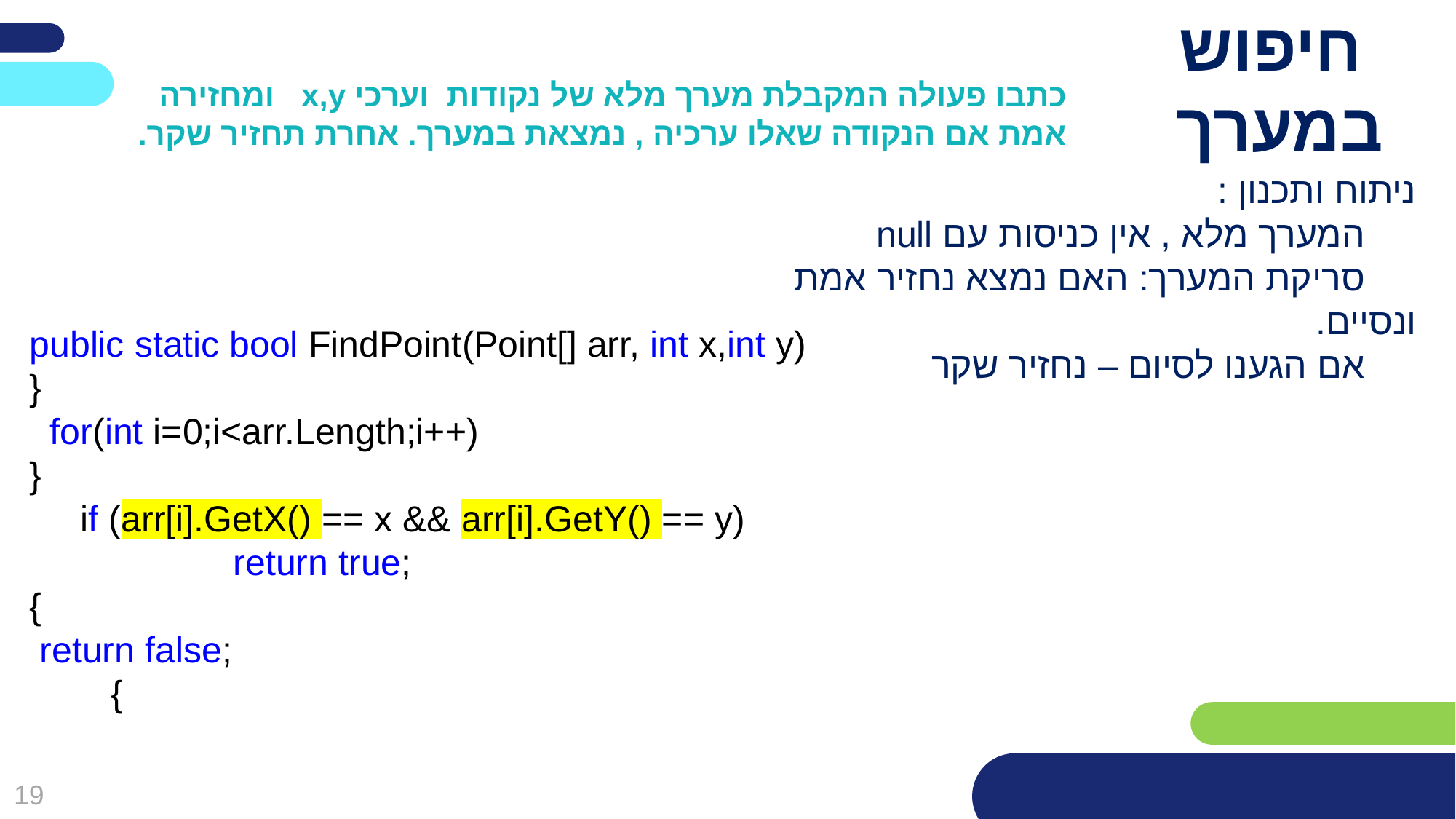

# חיפוש במערך
כתבו פעולה המקבלת מערך מלא של נקודות  וערכי x,y   ומחזירה אמת אם הנקודה שאלו ערכיה , נמצאת במערך. אחרת תחזיר שקר.
ניתוח ותכנון :
     המערך מלא , אין כניסות עם null
     סריקת המערך: האם נמצא נחזיר אמת ונסיים.
     אם הגענו לסיום – נחזיר שקר
public static bool FindPoint(Point[] arr, int x,int y)
}
  for(int i=0;i<arr.Length;i++)
}
     if (arr[i].GetX() == x && arr[i].GetY() == y)
                    return true;
{
 return false;
        {